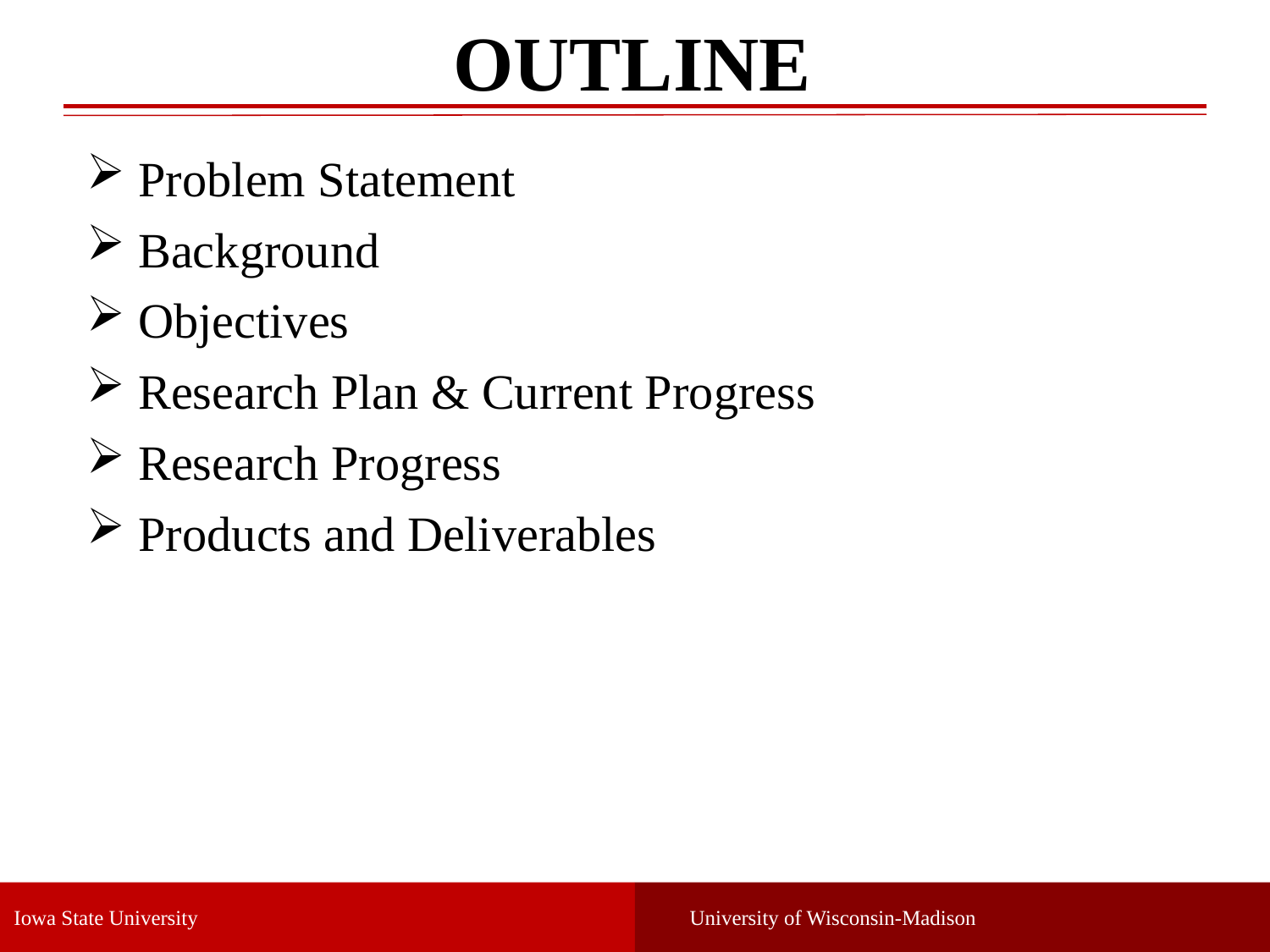

# OUTLINE
 Problem Statement
 Background
 Objectives
 Research Plan & Current Progress
 Research Progress
 Products and Deliverables